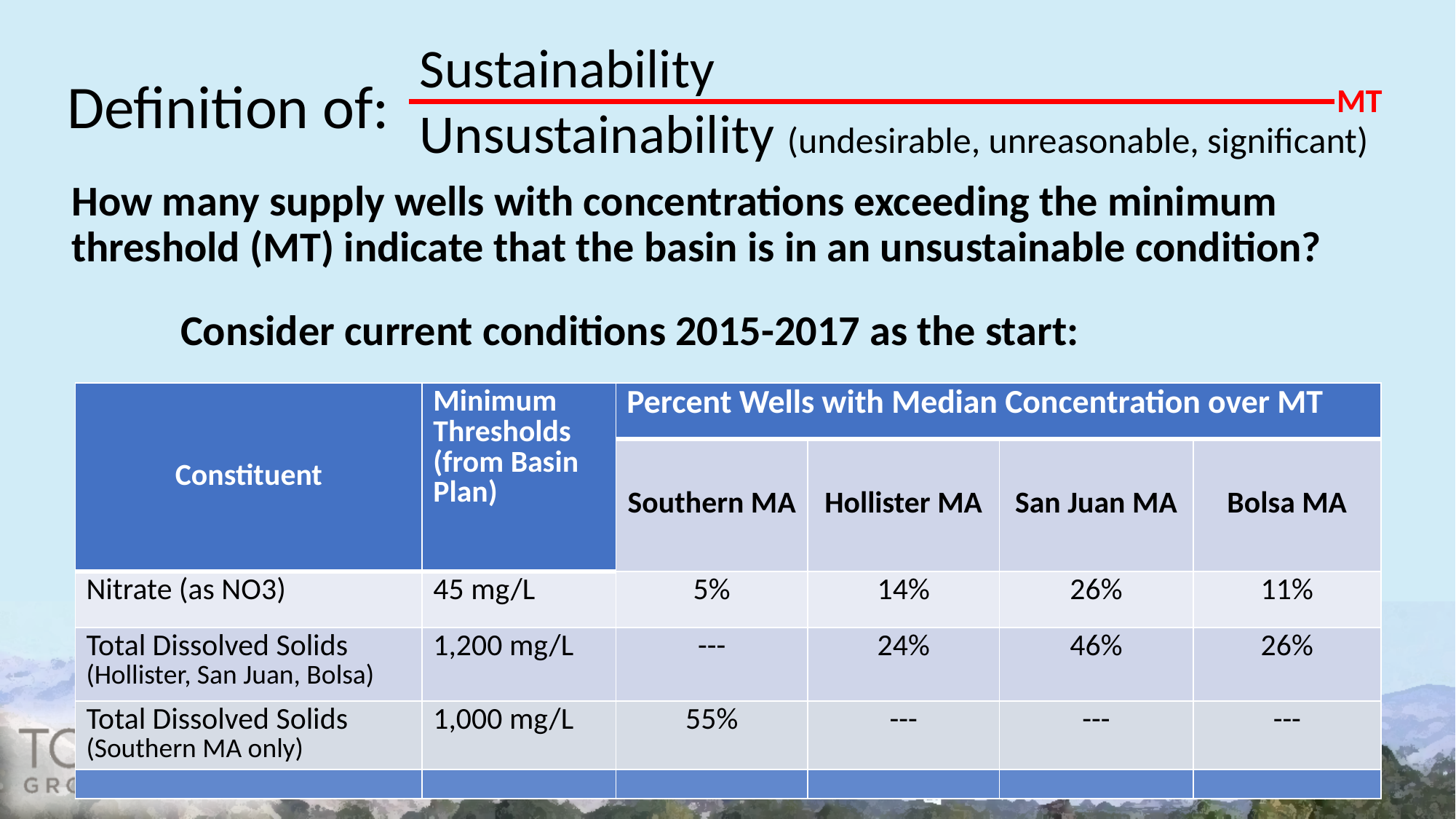

Sustainability
Unsustainability (undesirable, unreasonable, significant)
# Definition of:
MT
How many supply wells with concentrations exceeding the minimum threshold (MT) indicate that the basin is in an unsustainable condition?

	Consider current conditions 2015-2017 as the start:
| Constituent | Minimum Thresholds (from Basin Plan) | Percent Wells with Median Concentration over MT |  |  |  |
| --- | --- | --- | --- | --- | --- |
|  |  | Southern MA | Hollister MA | San Juan MA | Bolsa MA |
| Nitrate (as NO3) | 45 mg/L | 5% | 14% | 26% | 11% |
| Total Dissolved Solids (Hollister, San Juan, Bolsa) | 1,200 mg/L | --- | 24% | 46% | 26% |
| Total Dissolved Solids (Southern MA only) | 1,000 mg/L | 55% | --- | --- | --- |
|  |  |  |  |  |  |